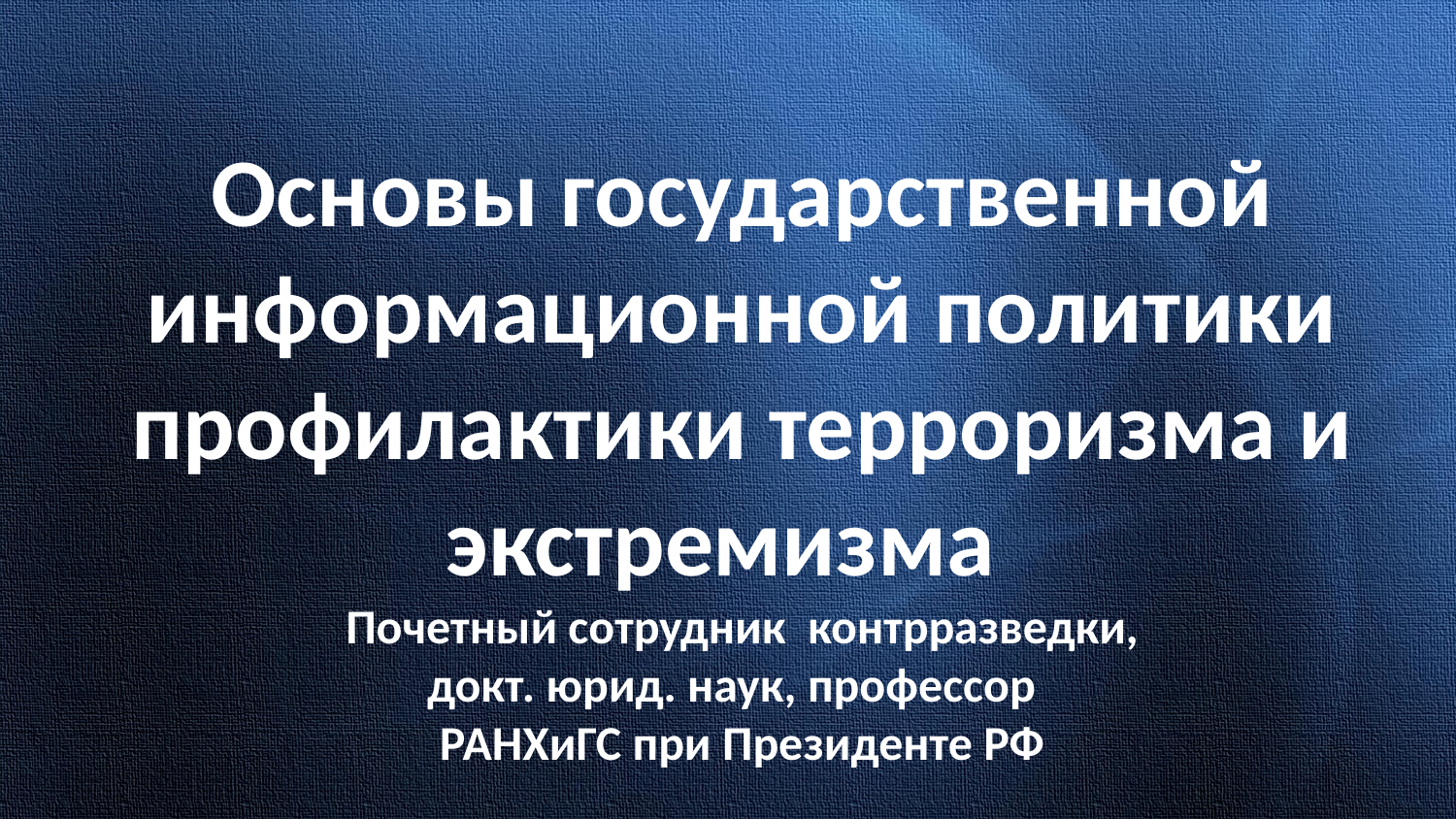

Основы государственной информационной политики профилактики терроризма и экстремизма
Почетный сотрудник  контрразведки,
докт. юрид. наук, профессор
РАНХиГС при Президенте РФ